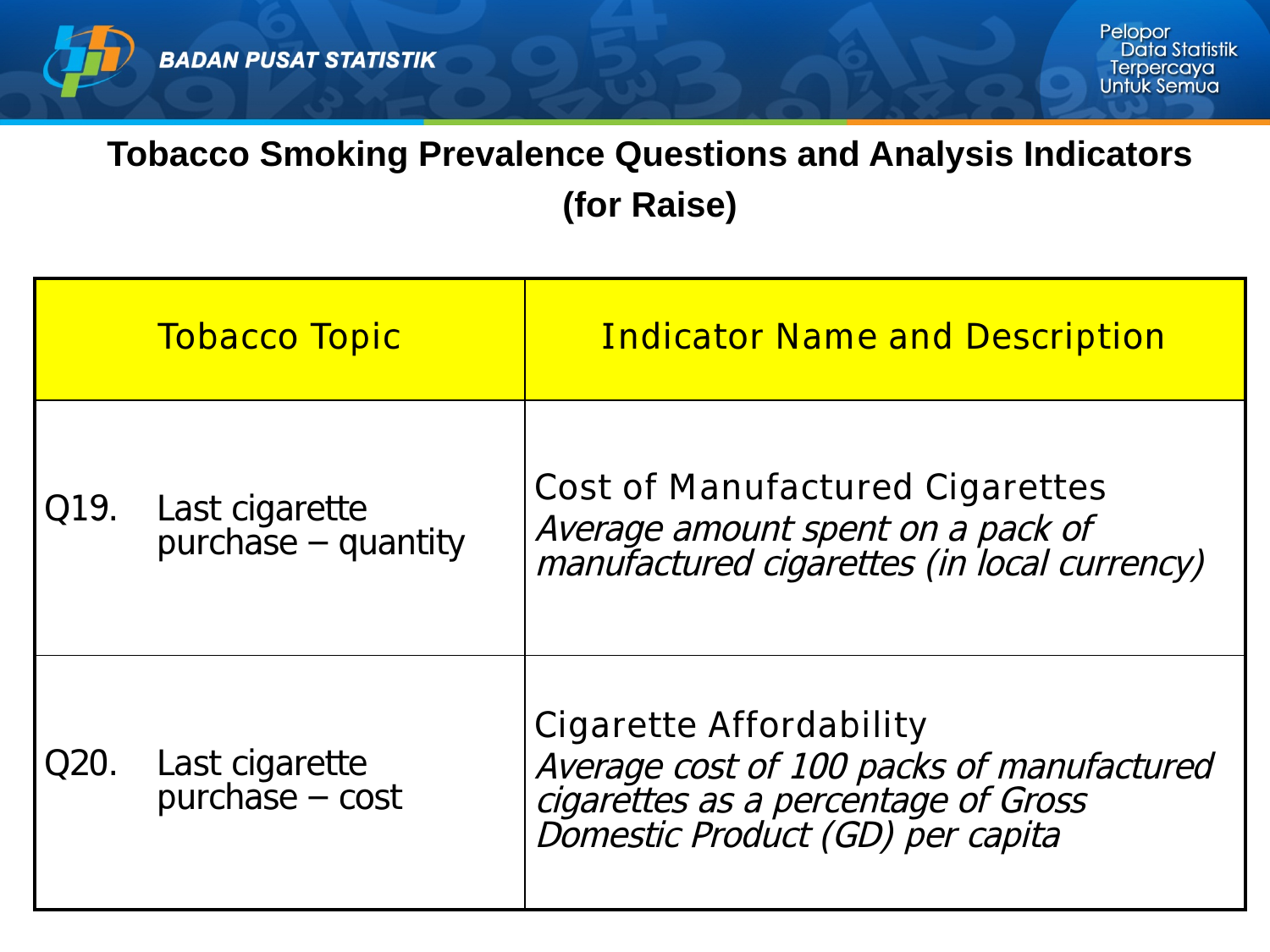

Tobacco Smoking Prevalence Questions and Analysis Indicators
(for Raise)
| Tobacco Topic | Indicator Name and Description |
| --- | --- |
| Q19. Last cigarette purchase – quantity | Cost of Manufactured Cigarettes Average amount spent on a pack of manufactured cigarettes (in local currency) |
| Q20. Last cigarette purchase – cost | Cigarette Affordability Average cost of 100 packs of manufactured cigarettes as a percentage of Gross Domestic Product (GD) per capita |